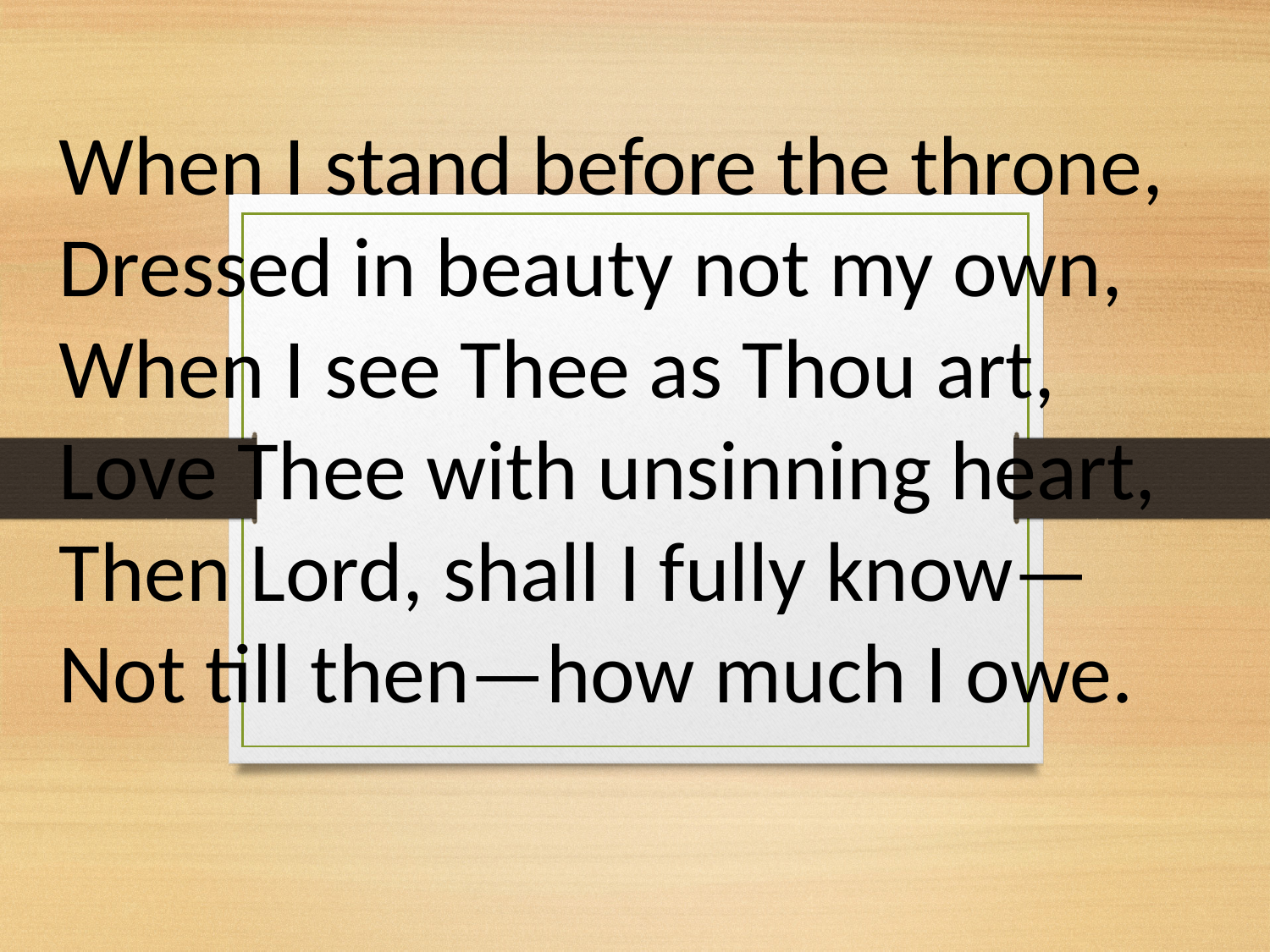

When I stand before the throne,
Dressed in beauty not my own,
When I see Thee as Thou art,
Love Thee with unsinning heart,
Then Lord, shall I fully know—
Not till then—how much I owe.